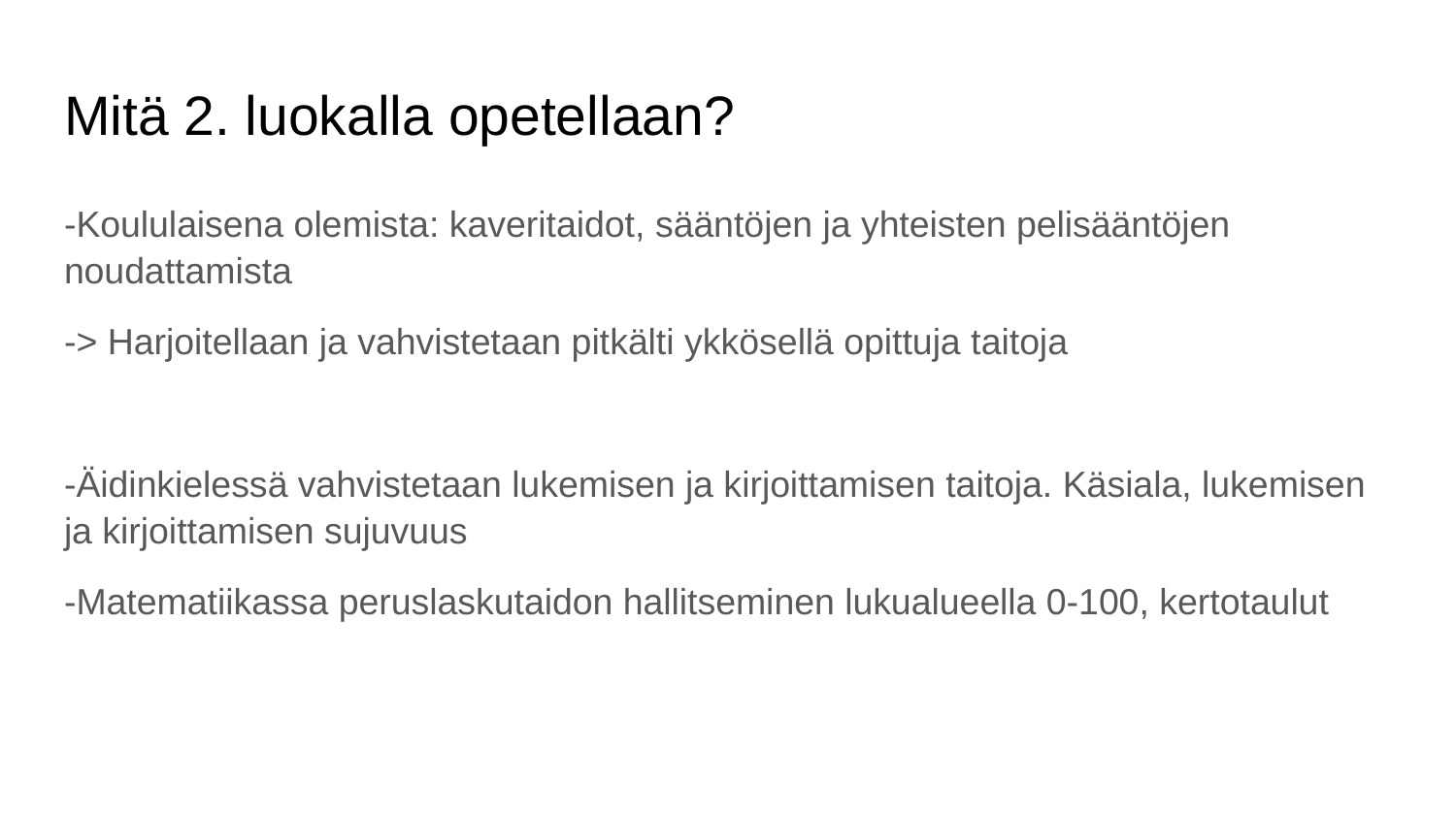

# Mitä 2. luokalla opetellaan?
-Koululaisena olemista: kaveritaidot, sääntöjen ja yhteisten pelisääntöjen noudattamista
-> Harjoitellaan ja vahvistetaan pitkälti ykkösellä opittuja taitoja

-Äidinkielessä vahvistetaan lukemisen ja kirjoittamisen taitoja. Käsiala, lukemisen ja kirjoittamisen sujuvuus
-Matematiikassa peruslaskutaidon hallitseminen lukualueella 0-100, kertotaulut